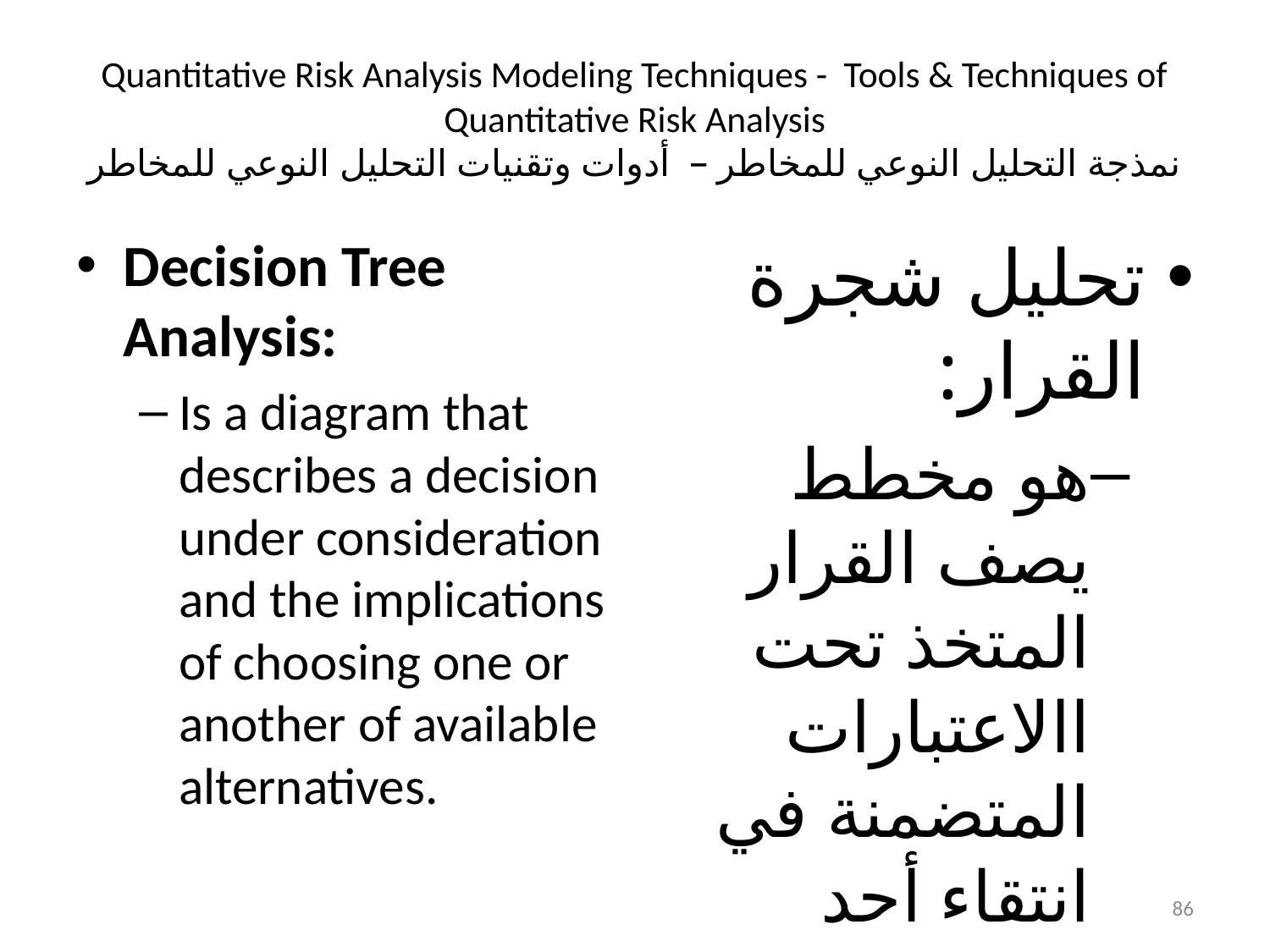

# Quantitative Risk Analysis Modeling Techniques -  Tools & Techniques of Quantitative Risk Analysis نمذجة التحليل النوعي للمخاطر –  أدوات وتقنيات التحليل النوعي للمخاطر
Decision Tree Analysis:
Is a diagram that describes a decision under consideration and the implications of choosing one or another of available alternatives.
تحليل شجرة القرار:
هو مخطط يصف القرار المتخذ تحت االاعتبارات المتضمنة في انتقاء أحد البدائل المتوفرة أو غيره .
86